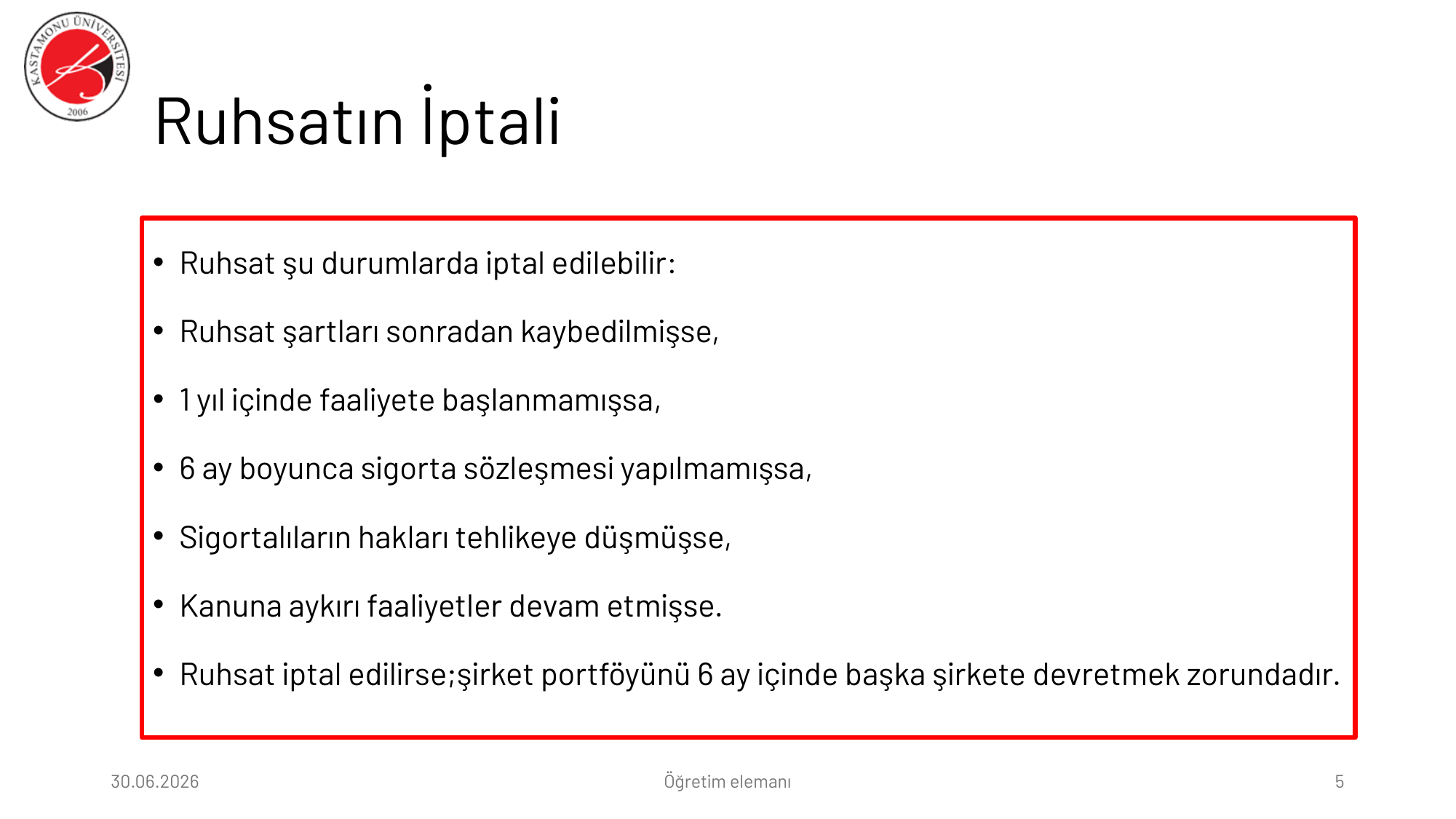

# Ruhsatın İptali
Ruhsat şu durumlarda iptal edilebilir:
Ruhsat şartları sonradan kaybedilmişse,
1 yıl içinde faaliyete başlanmamışsa,
6 ay boyunca sigorta sözleşmesi yapılmamışsa,
Sigortalıların hakları tehlikeye düşmüşse,
Kanuna aykırı faaliyetler devam etmişse.
Ruhsat iptal edilirse;şirket portföyünü 6 ay içinde başka şirkete devretmek zorundadır.
30.06.2026
Öğretim elemanı
5